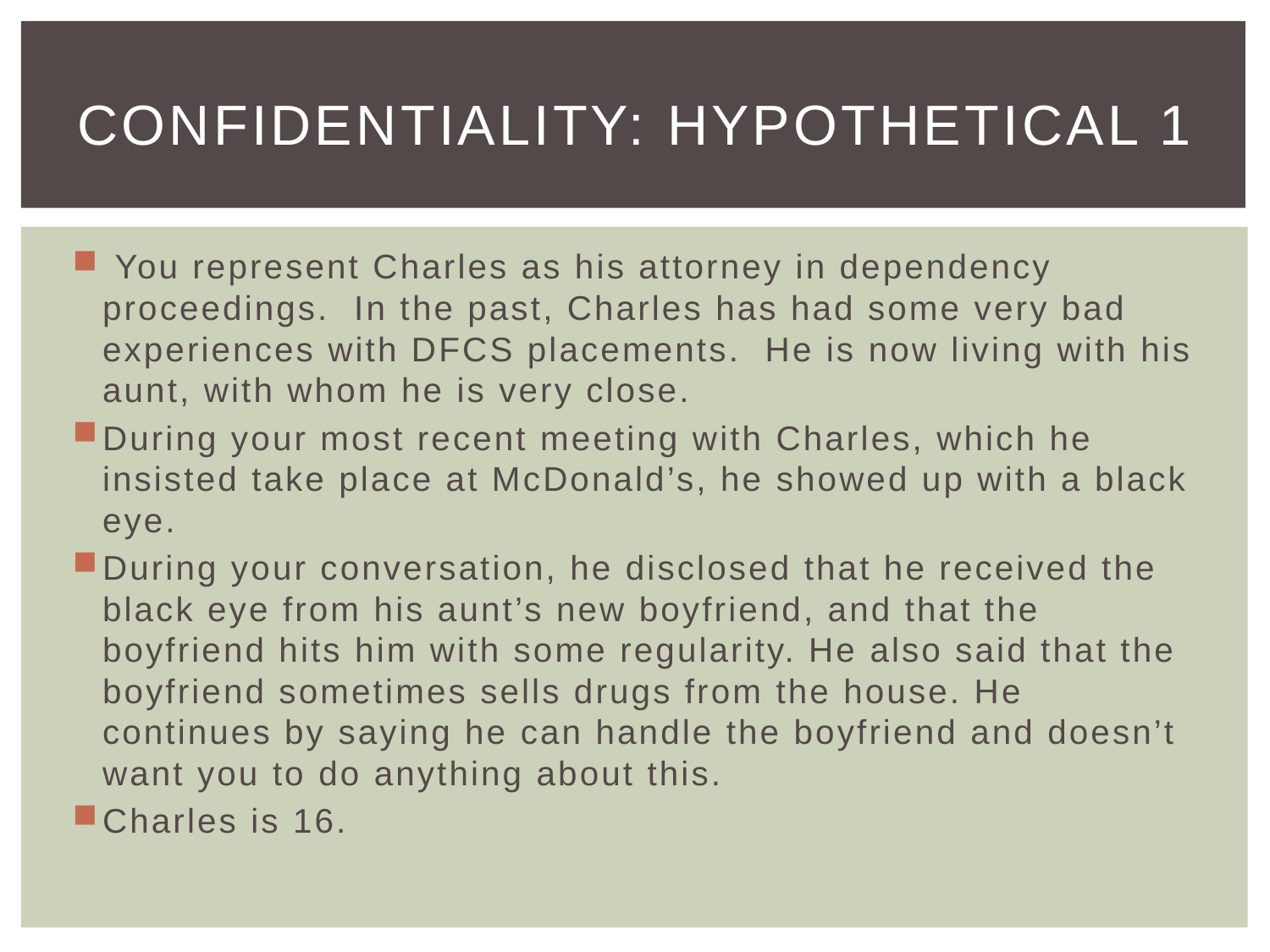

# Confidentiality: Hypothetical 1
 You represent Charles as his attorney in dependency proceedings.  In the past, Charles has had some very bad experiences with DFCS placements.  He is now living with his aunt, with whom he is very close.
During your most recent meeting with Charles, which he insisted take place at McDonald’s, he showed up with a black eye.
During your conversation, he disclosed that he received the black eye from his aunt’s new boyfriend, and that the boyfriend hits him with some regularity. He also said that the boyfriend sometimes sells drugs from the house. He continues by saying he can handle the boyfriend and doesn’t want you to do anything about this.
Charles is 16.